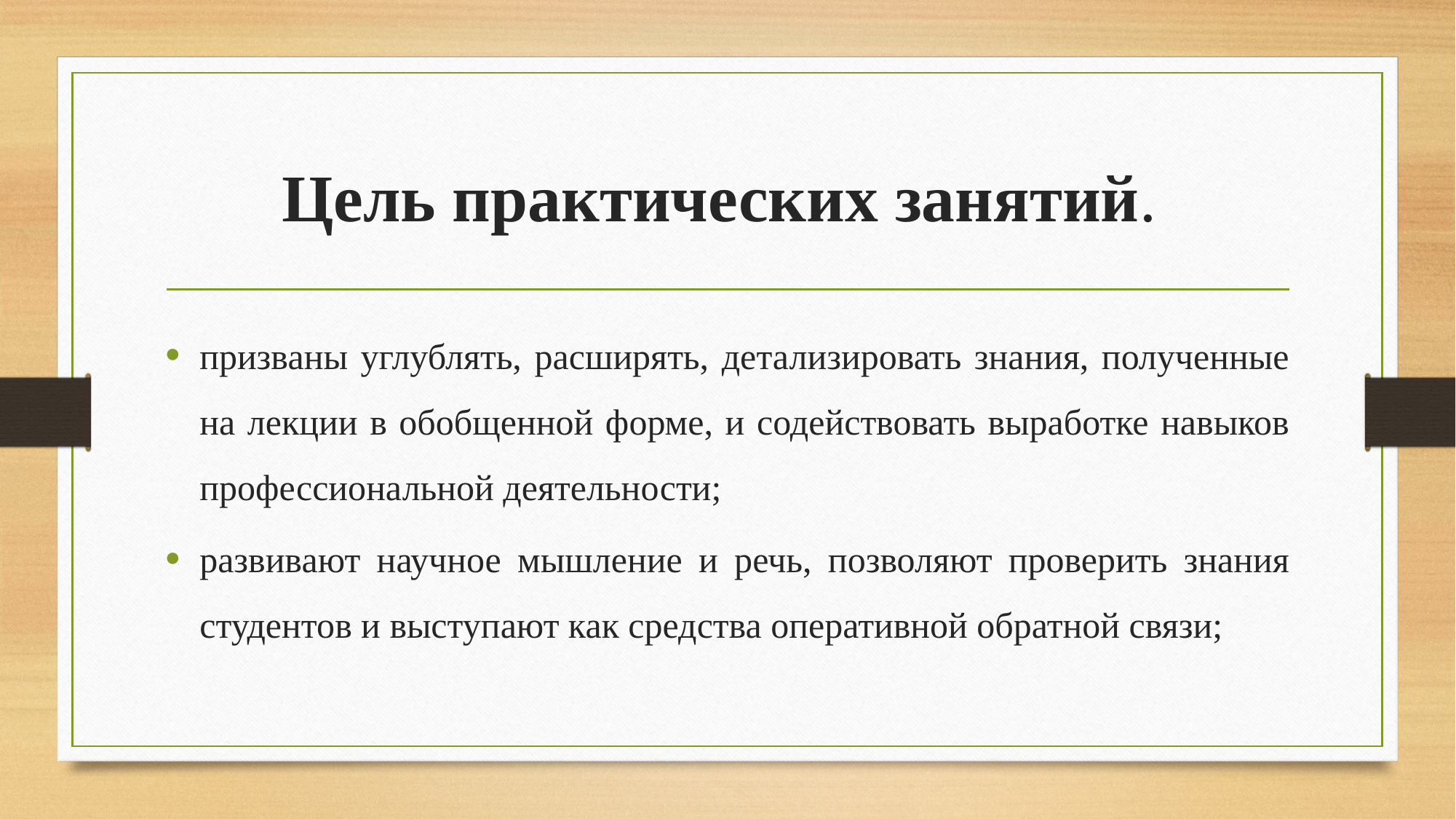

# Цель практических занятий.
призваны углублять, расширять, детализировать знания, полученные на лекции в обобщенной форме, и содействовать выработке навыков профессиональной деятельности;
развивают научное мышление и речь, позволяют проверить знания студентов и выступают как средства оперативной обратной связи;